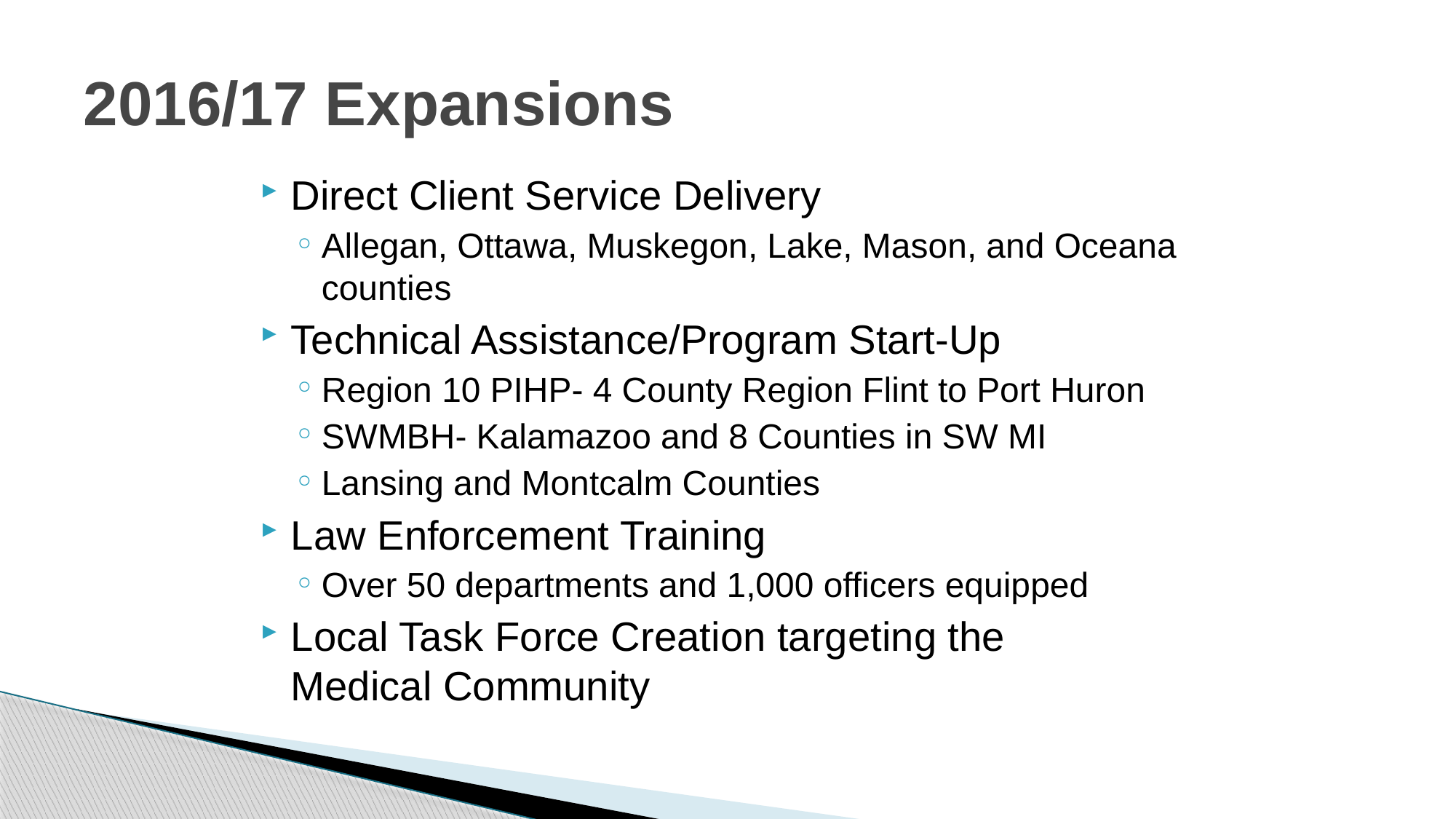

# 2016/17 Expansions
Direct Client Service Delivery
Allegan, Ottawa, Muskegon, Lake, Mason, and Oceana counties
Technical Assistance/Program Start-Up
Region 10 PIHP- 4 County Region Flint to Port Huron
SWMBH- Kalamazoo and 8 Counties in SW MI
Lansing and Montcalm Counties
Law Enforcement Training
Over 50 departments and 1,000 officers equipped
Local Task Force Creation targeting the 		Medical Community